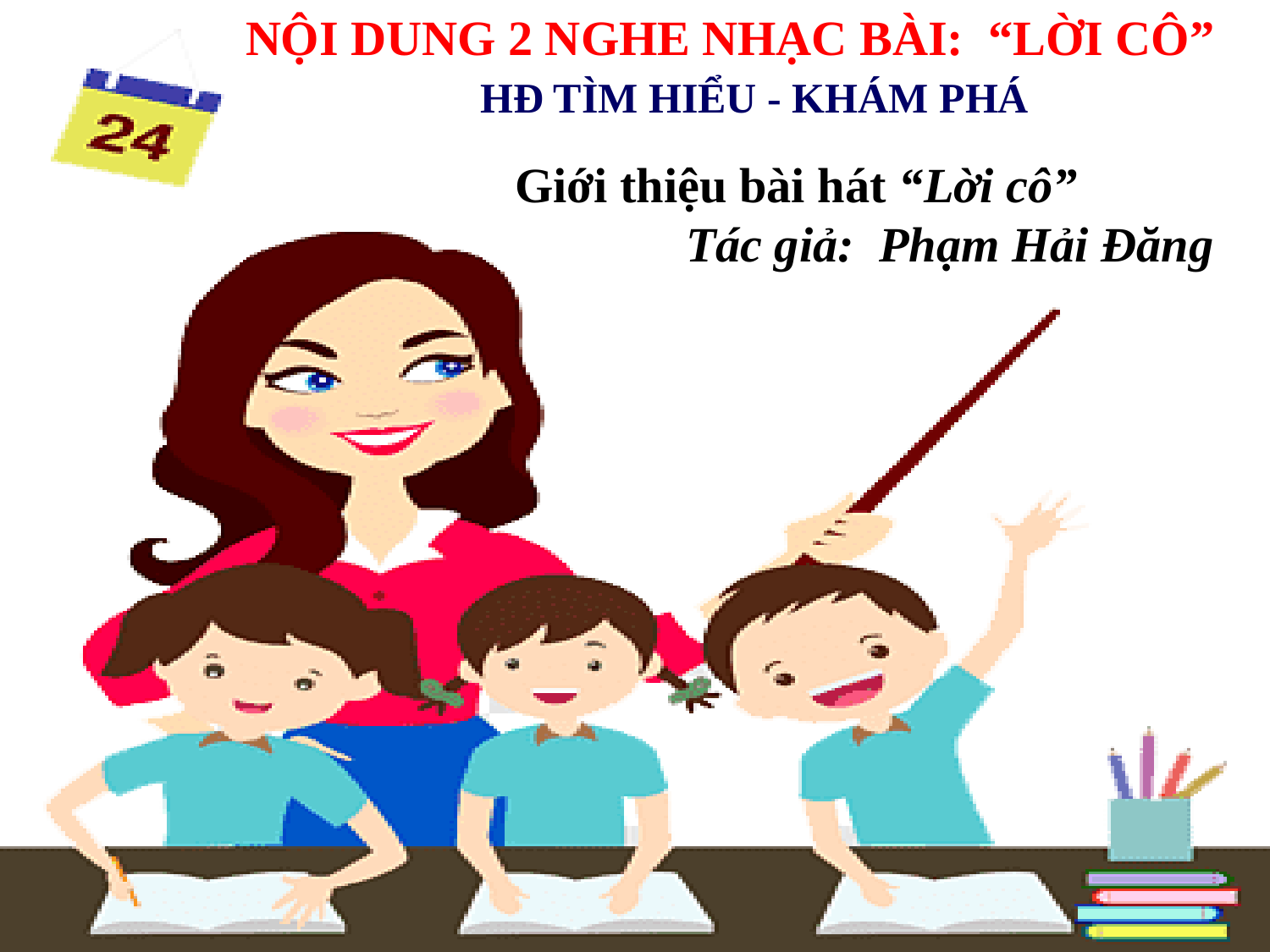

NỘI DUNG 2 NGHE NHẠC BÀI:  “LỜI CÔ”
HĐ TÌM HIỂU - KHÁM PHÁ
Giới thiệu bài hát “Lời cô”
                        Tác giả:  Phạm Hải Đăng